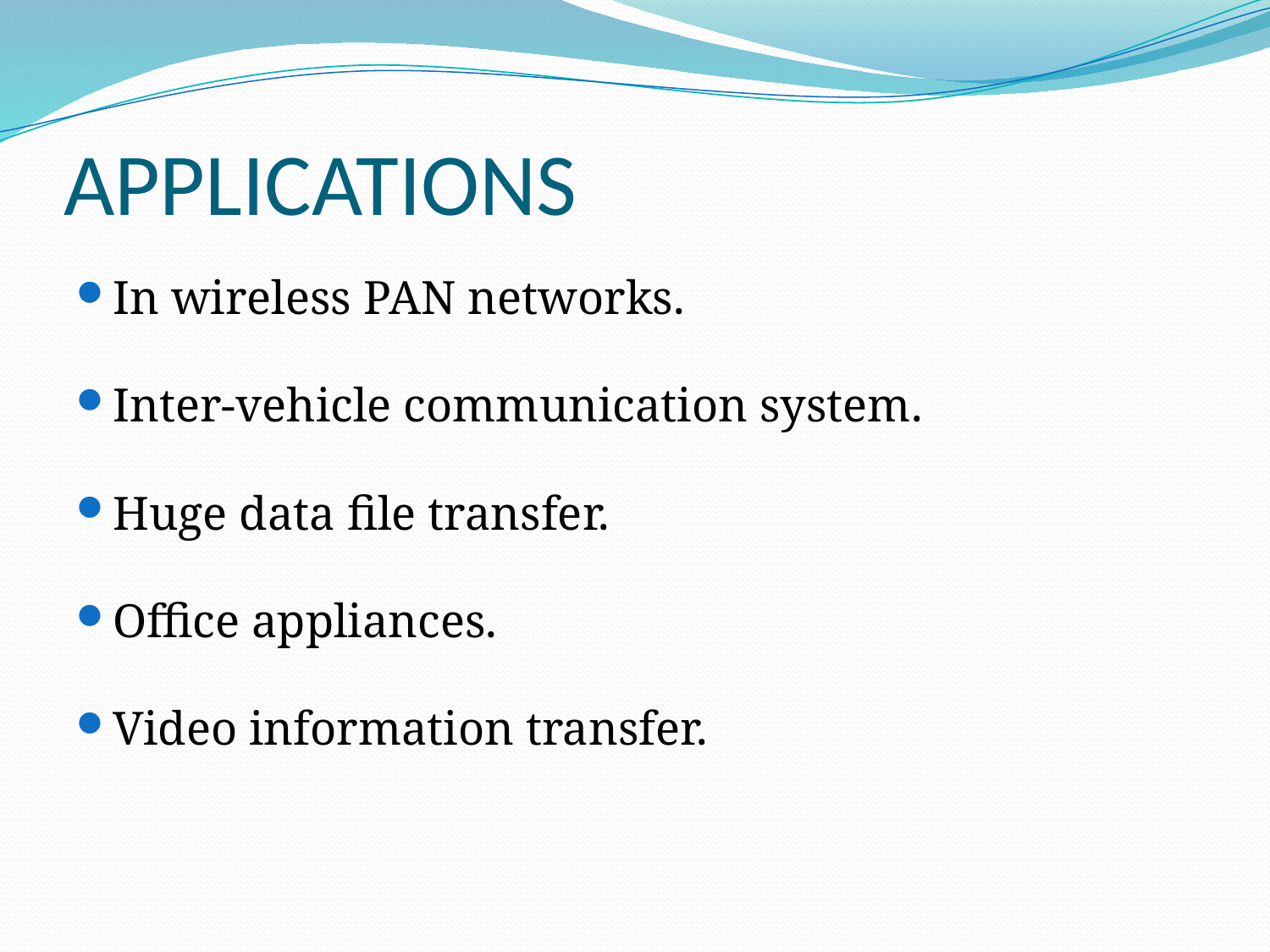

# APPLICATIONS
In wireless PAN networks.

Inter-vehicle communication system.

Huge data file transfer.

Office appliances.

Video information transfer.